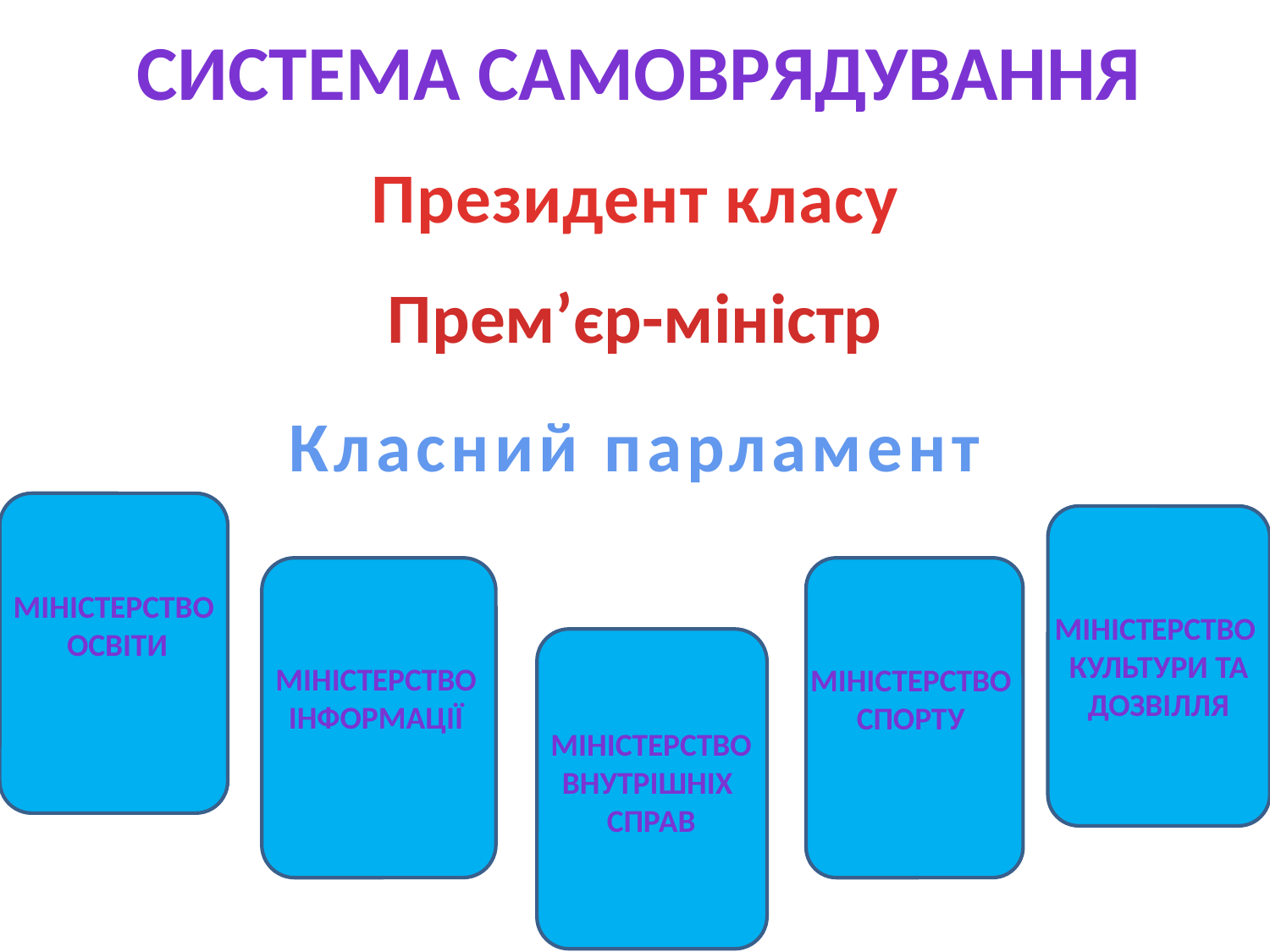

Система самоврядування
Президент класу
Прем’єр-міністр
Класний парламент

Міністерство
 освіти
Міністерство
Культури та
дозвілля

Міністерство
інформації
Міністерство
спорту
Міністерство
Внутрішніх
справ